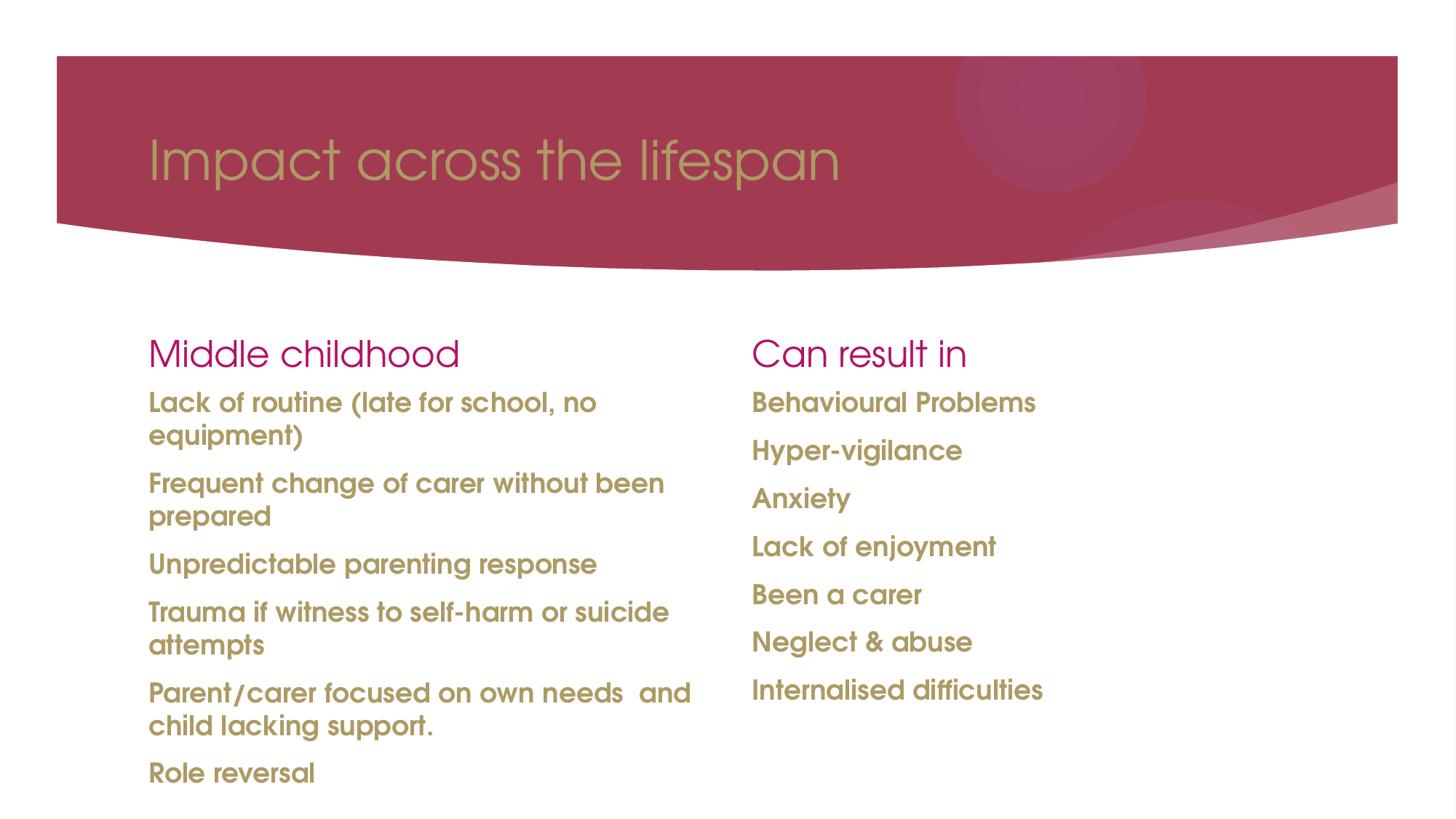

# Impact across the lifespan
Middle childhood
Can result in
Lack of routine (late for school, no equipment)
Frequent change of carer without been prepared
Unpredictable parenting response
Trauma if witness to self-harm or suicide attempts
Parent/carer focused on own needs  and child lacking support.
Role reversal

Behavioural Problems
Hyper-vigilance
Anxiety
Lack of enjoyment
Been a carer
Neglect & abuse
Internalised difficulties